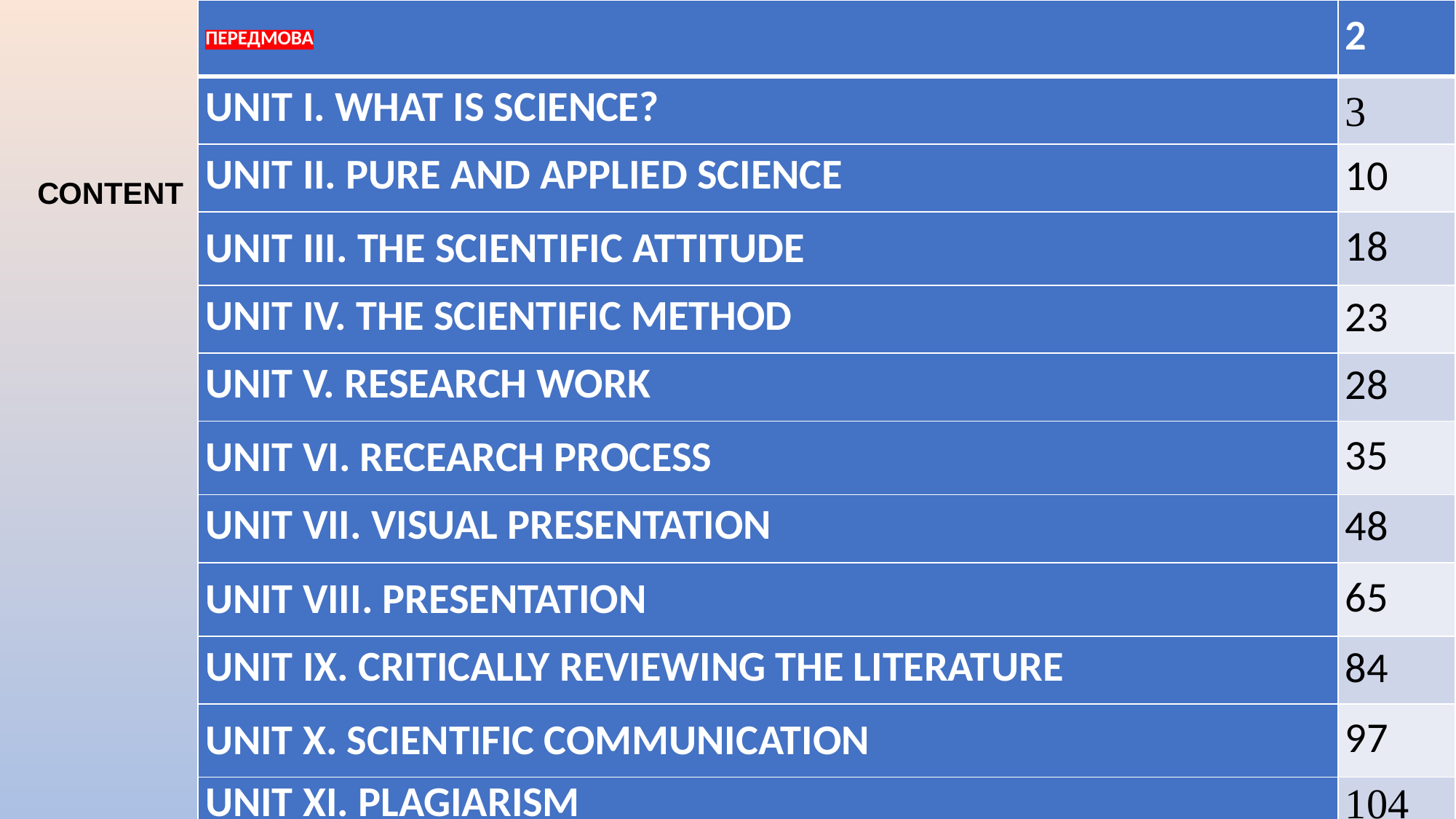

| ПЕРЕДМОВА | 2 |
| --- | --- |
| UNIT I. WHAT IS SCIENCE? | 3 |
| UNIT II. PURE AND APPLIED SCIENCE | 10 |
| UNIT III. THE SCIENTIFIC ATTITUDE | 18 |
| UNIT IV. THE SCIENTIFIC METHOD | 23 |
| UNIT V. RESEARCH WORK | 28 |
| UNIT VI. RECEARCH PROCESS | 35 |
| UNIT VII. VISUAL PRESENTATION | 48 |
| UNIT VIII. PRESENTATION | 65 |
| UNIT IX. CRITICALLY REVIEWING THE LITERATURE | 84 |
| UNIT X. SCIENTIFIC COMMUNICATION | 97 |
| UNIT XI. PLAGIARISM | 104 |
СОNTENT